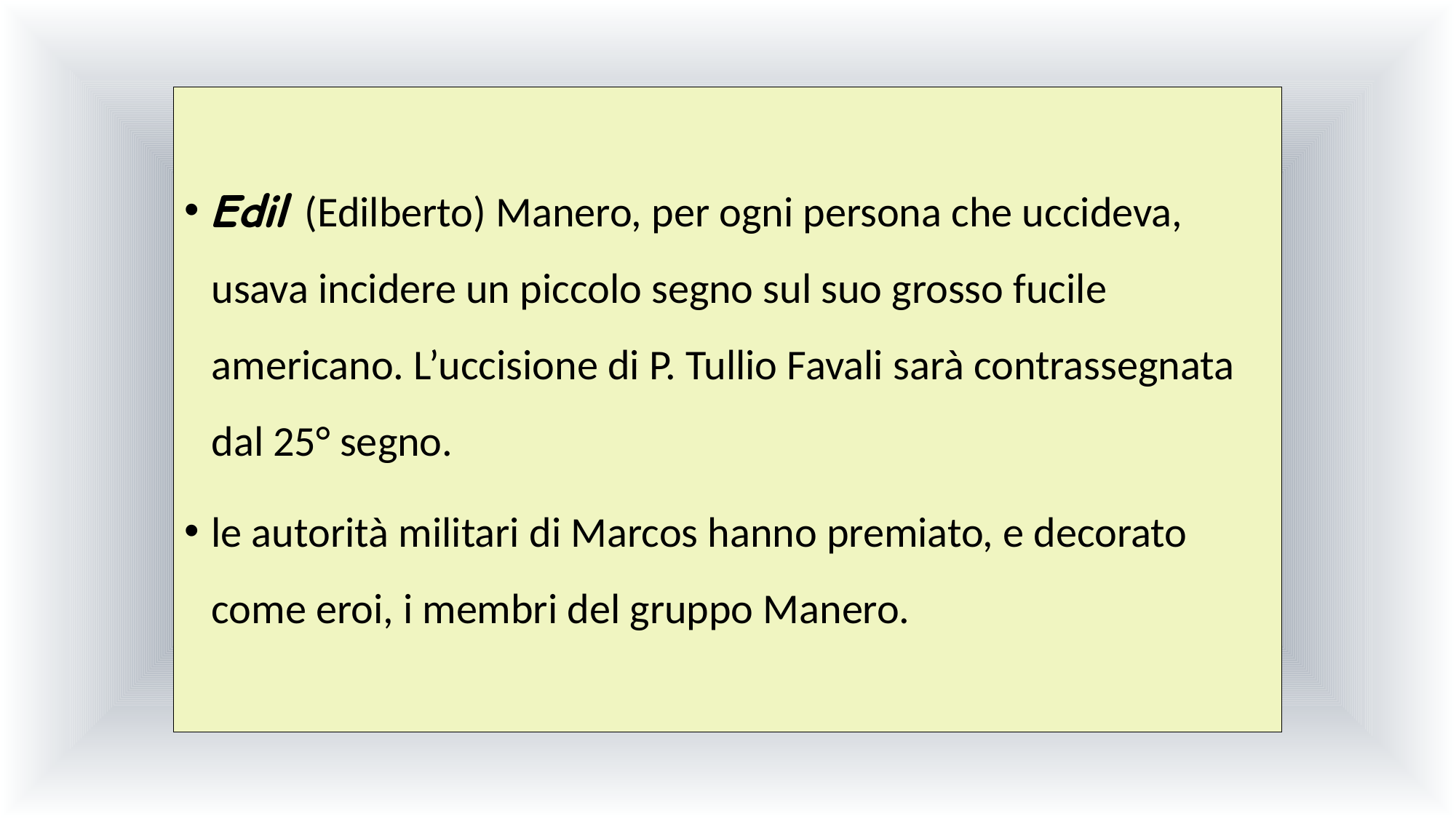

Edil (Edilberto) Manero, per ogni persona che uccideva, usava incidere un piccolo segno sul suo grosso fucile americano. L’uccisione di P. Tullio Favali sarà contrassegnata dal 25° segno.
le autorità militari di Marcos hanno premiato, e decorato come eroi, i membri del gruppo Manero.